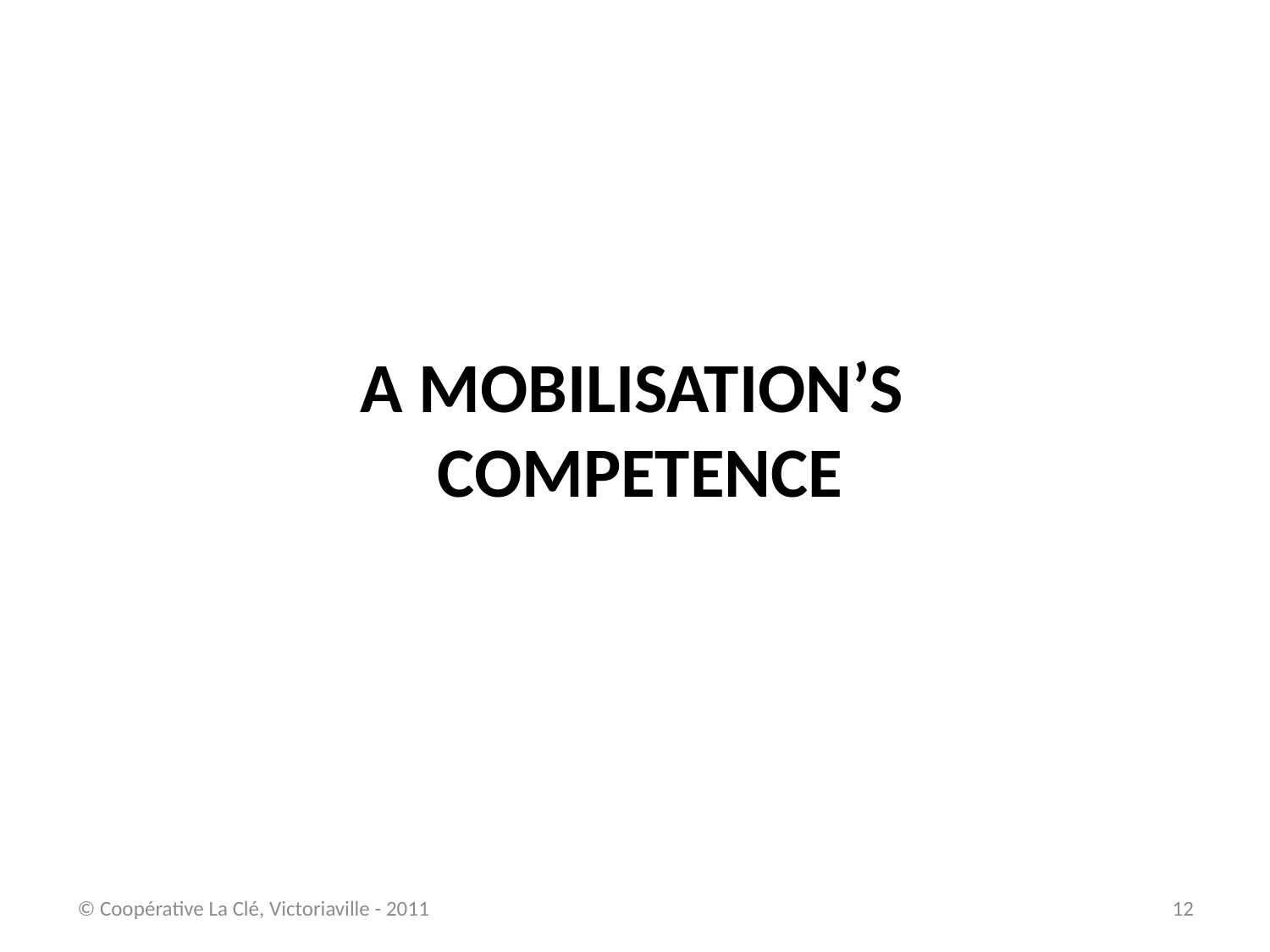

# A mobilisation’s competence
© Coopérative La Clé, Victoriaville - 2011
12